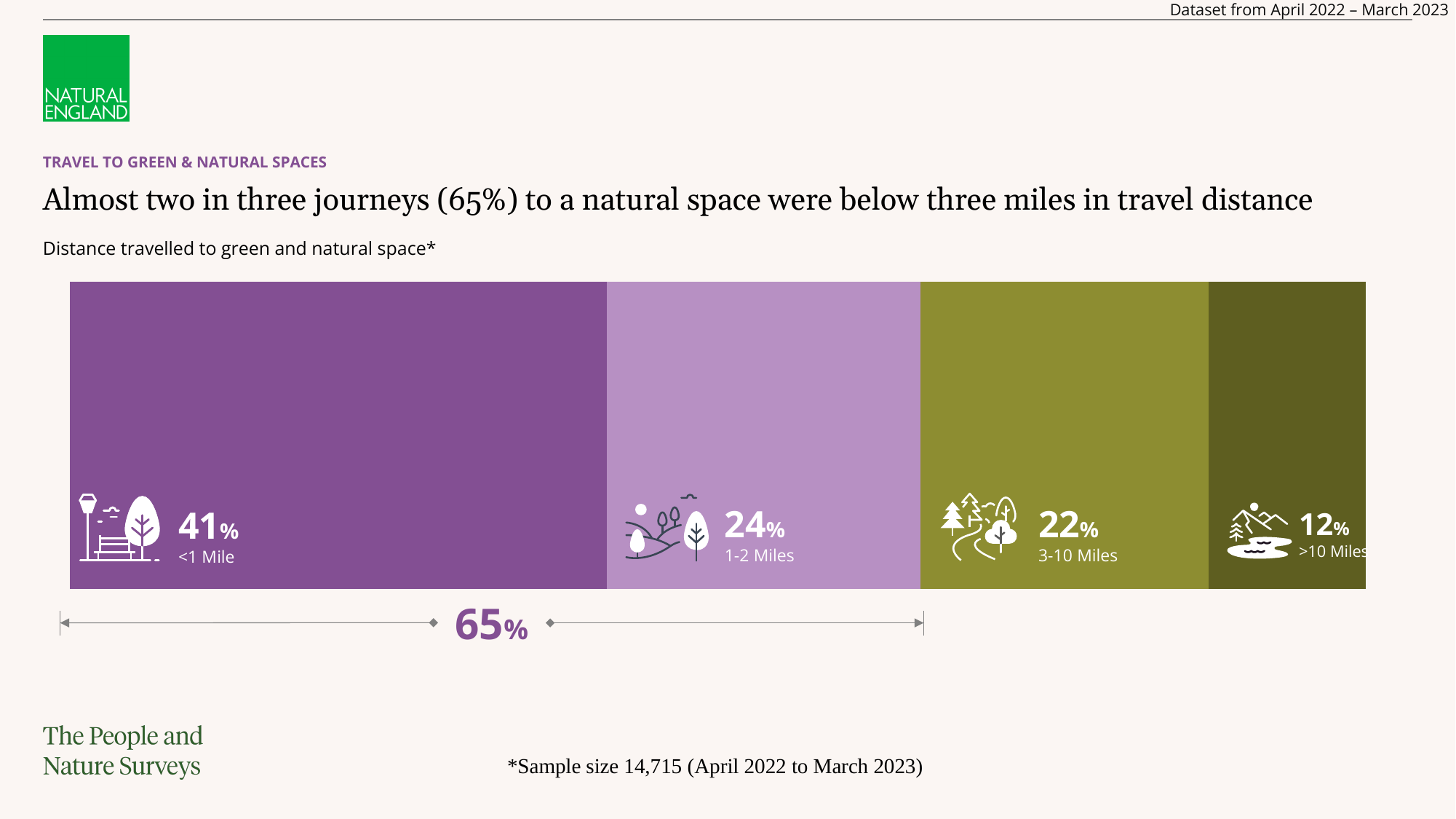

Dataset from April 2022 – March 2023
# TRAVEL TO GREEN & NATURAL SPACES
Almost two in three journeys (65%) to a natural space were below three miles in travel distance
Distance travelled to green and natural space*

### Chart

| Category | <1 Mile | 1-2 Miles | 3-10 Miles | >10 Miles |
|---|---|---|---|---|
| Response | 41.0 | 24.0 | 22.0 | 12.0 |

24%
1-2 Miles
22%
3-10 Miles
12%
>10 Miles
41%
<1 Mile

65%
*Sample size 14,715 (April 2022 to March 2023)